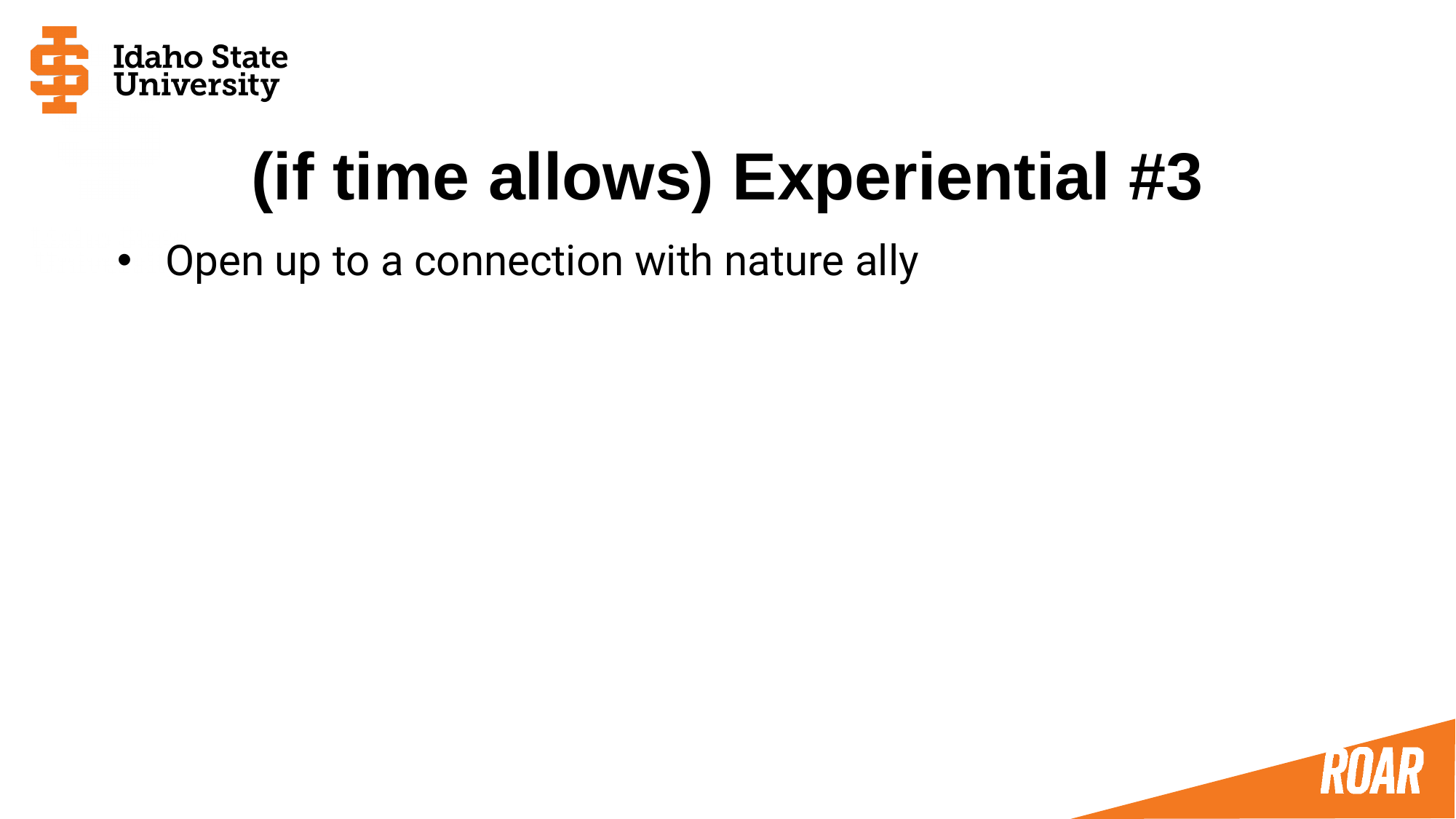

# (if time allows) Experiential #3
Open up to a connection with nature ally